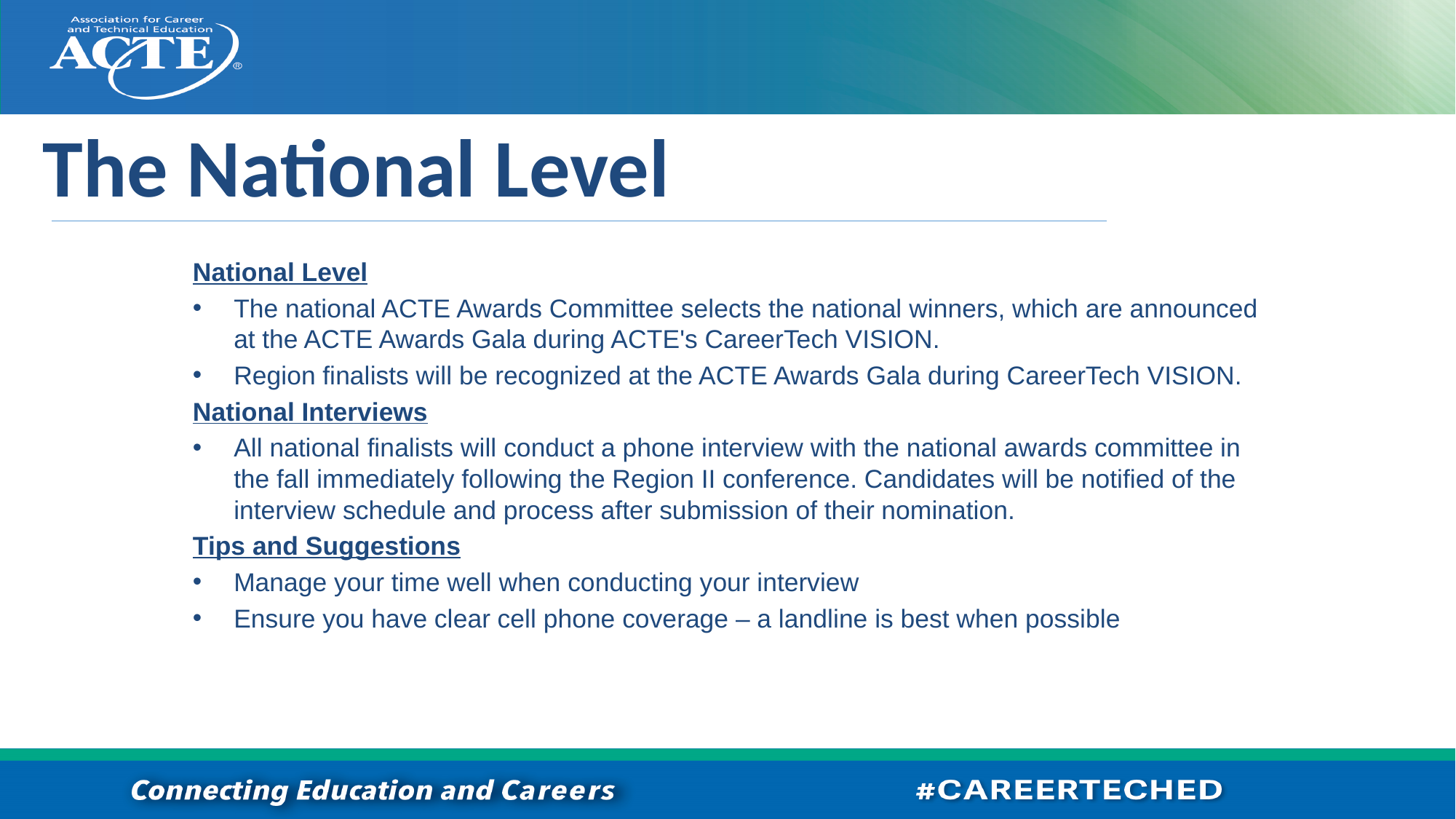

The National Level
National Level
The national ACTE Awards Committee selects the national winners, which are announced at the ACTE Awards Gala during ACTE's CareerTech VISION.
Region finalists will be recognized at the ACTE Awards Gala during CareerTech VISION.
National Interviews
All national finalists will conduct a phone interview with the national awards committee in the fall immediately following the Region II conference. Candidates will be notified of the interview schedule and process after submission of their nomination.
Tips and Suggestions
Manage your time well when conducting your interview
Ensure you have clear cell phone coverage – a landline is best when possible